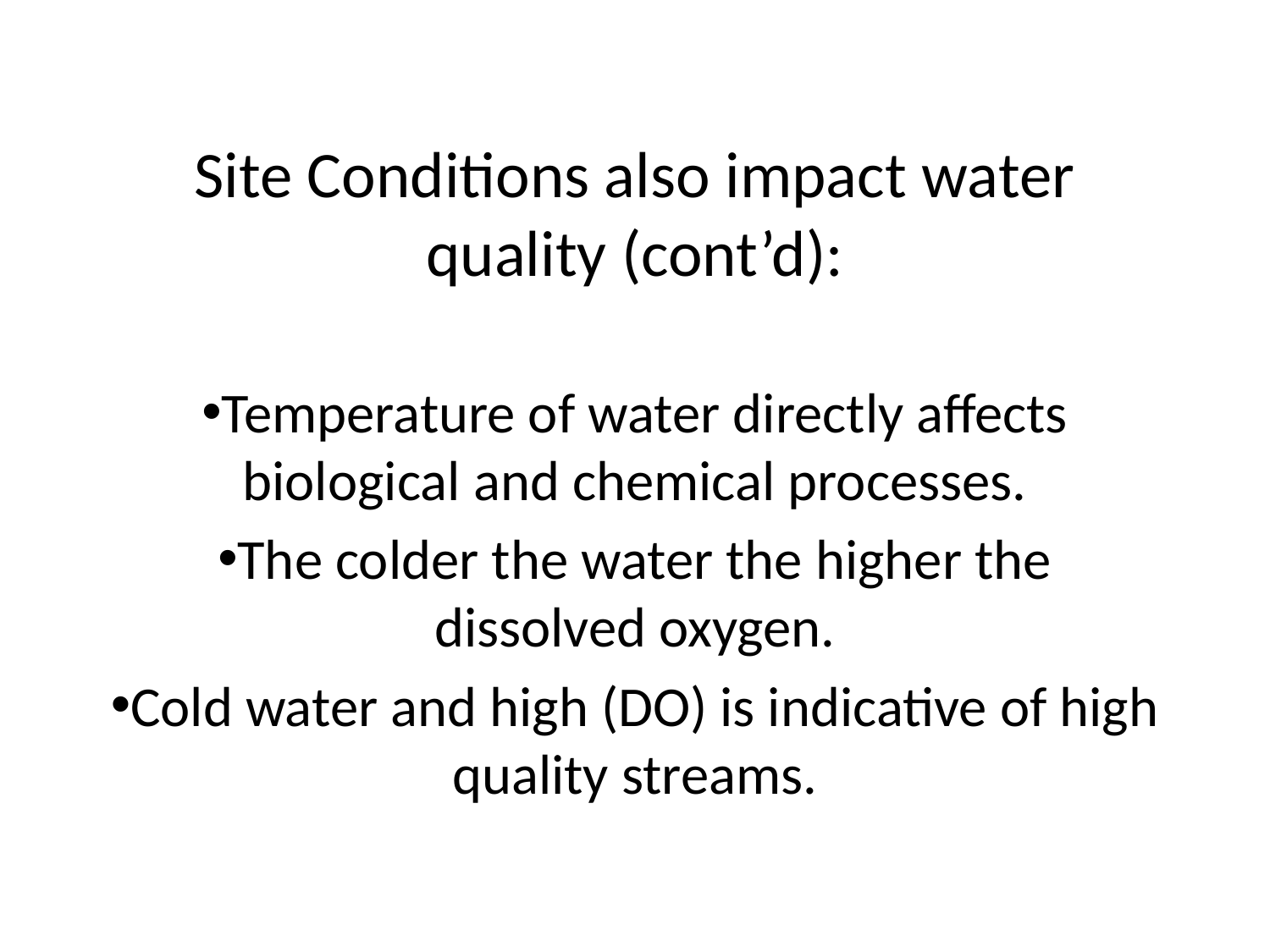

# Site Conditions also impact water quality (cont’d):
Temperature of water directly affects biological and chemical processes.
The colder the water the higher the dissolved oxygen.
Cold water and high (DO) is indicative of high quality streams.